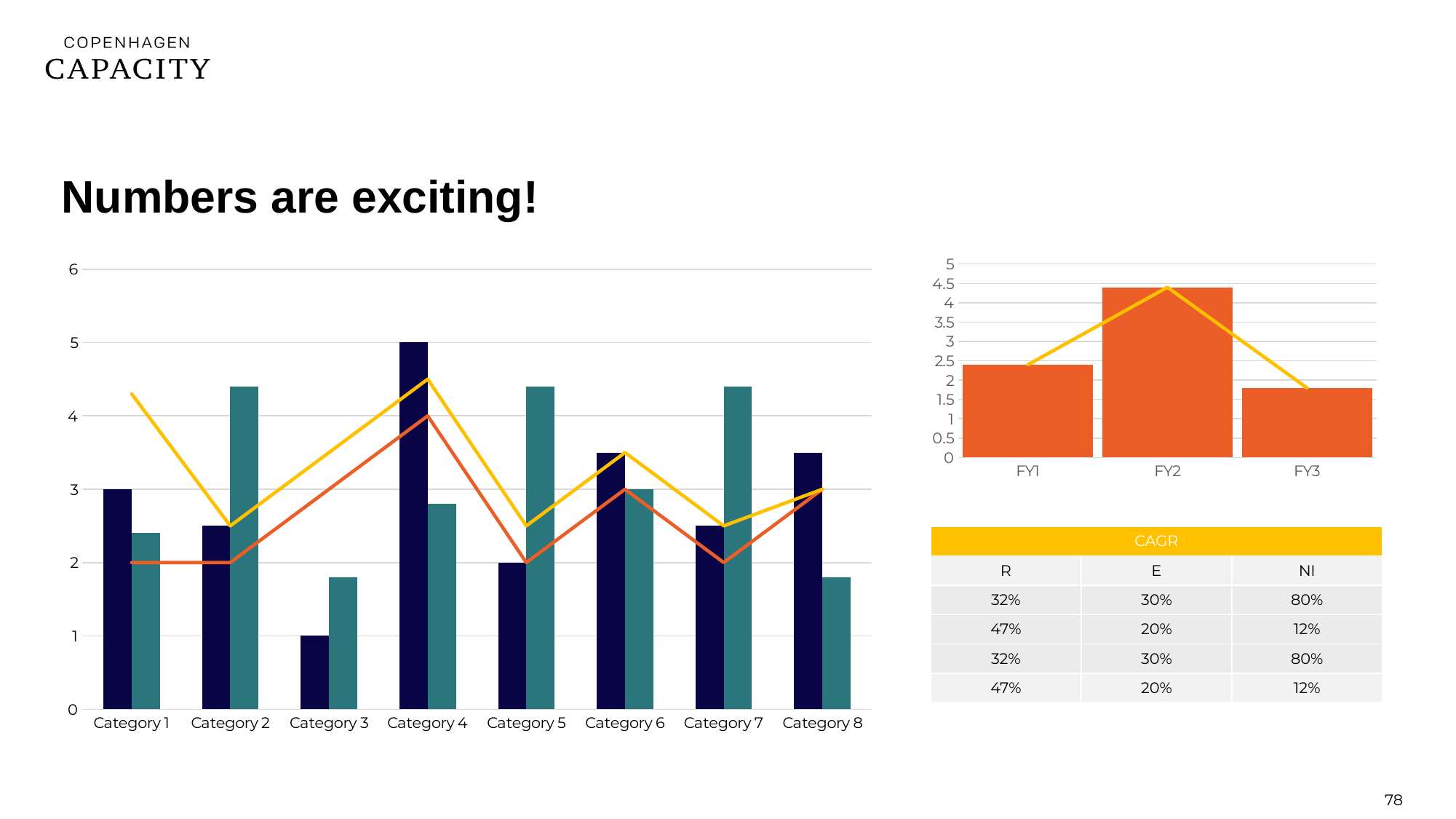

Numbers are exciting!

### Chart

| Category | Series 1 | Series 2 | Series 3 | Series 4 |
|---|---|---|---|---|
| Category 1 | 3.0 | 2.4 | 2.0 | 4.3 |
| Category 2 | 2.5 | 4.4 | 2.0 | 2.5 |
| Category 3 | 1.0 | 1.8 | 3.0 | 3.5 |
| Category 4 | 5.0 | 2.8 | 4.0 | 4.5 |
| Category 5 | 2.0 | 4.4 | 2.0 | 2.5 |
| Category 6 | 3.5 | 3.0 | 3.0 | 3.5 |
| Category 7 | 2.5 | 4.4 | 2.0 | 2.5 |
| Category 8 | 3.5 | 1.8 | 3.0 | 3.0 |

### Chart

| Category | Series 2 | Series 4 |
|---|---|---|
| FY1 | 2.4 | 2.4 |
| FY2 | 4.4 | 4.4 |
| FY3 | 1.8 | 1.8 |
| CAGR |  |  |
| --- | --- | --- |
| R | E | NI |
| 32% | 30% | 80% |
| 47% | 20% | 12% |
| 32% | 30% | 80% |
| 47% | 20% | 12% |